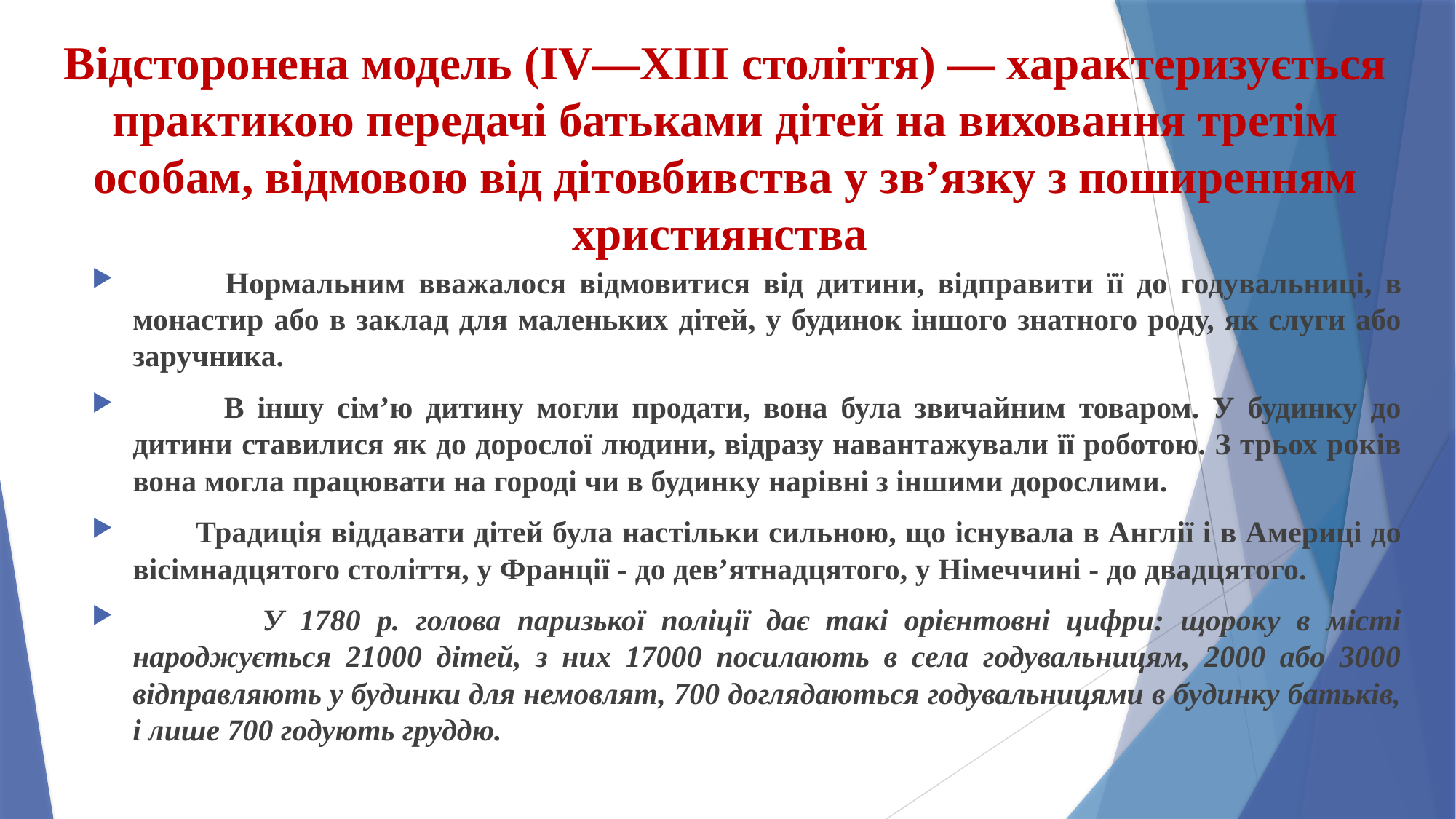

# Відсторонена модель (IV—XIII століття) — характеризується практикою передачі батьками дітей на виховання третім особам, відмовою від дітовбивства у зв’язку з поширенням християнства
       Нормальним вважалося відмовитися від дитини, відправити її до годувальниці, в монастир або в заклад для маленьких дітей, у будинок іншого знатного роду, як слуги або заручника.
       В іншу сім’ю дитину могли продати, вона була звичайним товаром. У будинку до дитини ставилися як до дорослої людини, відразу навантажували її роботою. З трьох років вона могла працювати на городі чи в будинку нарівні з іншими дорослими.
       Традиція віддавати дітей була настільки сильною, що існувала в Англії і в Америці до вісімнадцятого століття, у Франції - до дев’ятнадцятого, у Німеччині - до двадцятого.
        У 1780 р. голова паризької поліції дає такі орієнтовні цифри: щороку в місті народжується 21000 дітей, з них 17000 посилають в села годувальницям, 2000 або 3000 відправляють у будинки для немовлят, 700 доглядаються годувальницями в будинку батьків, і лише 700 годують груддю.